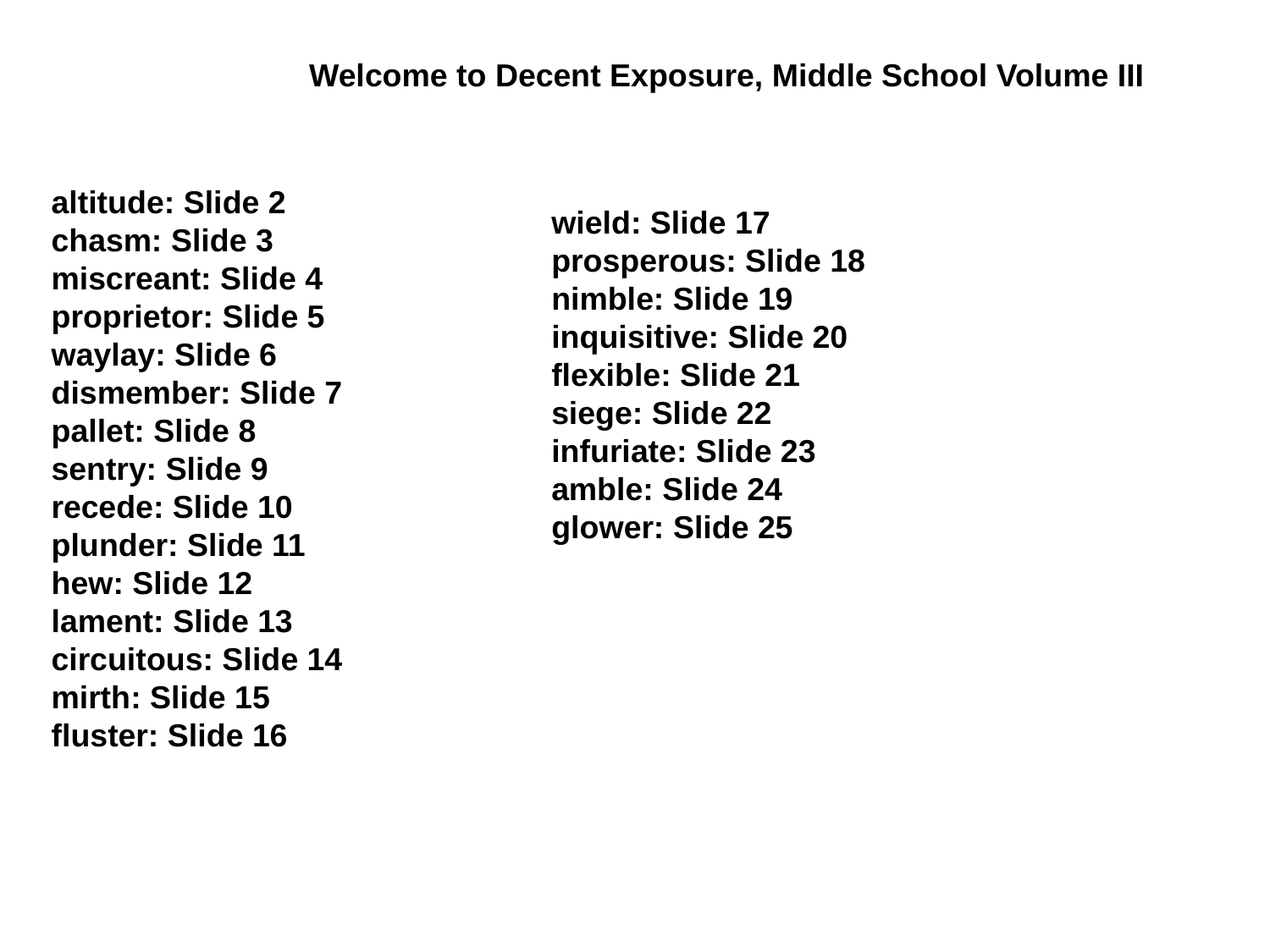

Welcome to Decent Exposure, Middle School Volume III
altitude: Slide 2
chasm: Slide 3
miscreant: Slide 4
proprietor: Slide 5
waylay: Slide 6
dismember: Slide 7
pallet: Slide 8
sentry: Slide 9
recede: Slide 10
plunder: Slide 11
hew: Slide 12
lament: Slide 13
circuitous: Slide 14
mirth: Slide 15
fluster: Slide 16
wield: Slide 17
prosperous: Slide 18
nimble: Slide 19
inquisitive: Slide 20
flexible: Slide 21
siege: Slide 22
infuriate: Slide 23
amble: Slide 24
glower: Slide 25